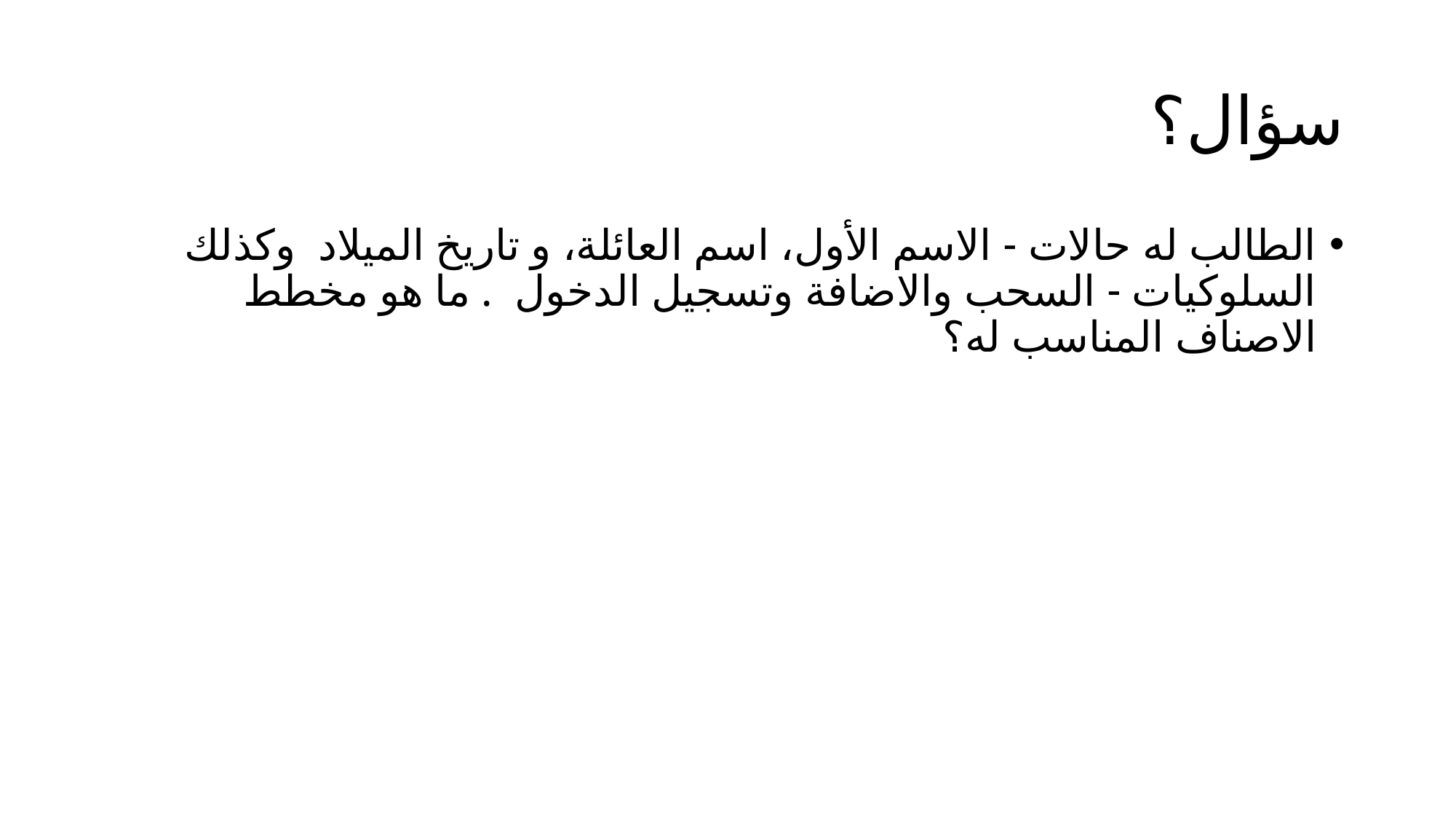

# سؤال؟
الطالب له حالات - الاسم الأول، اسم العائلة، و تاريخ الميلاد  وكذلك السلوكيات - السحب والاضافة وتسجيل الدخول  . ما هو مخطط الاصناف المناسب له؟